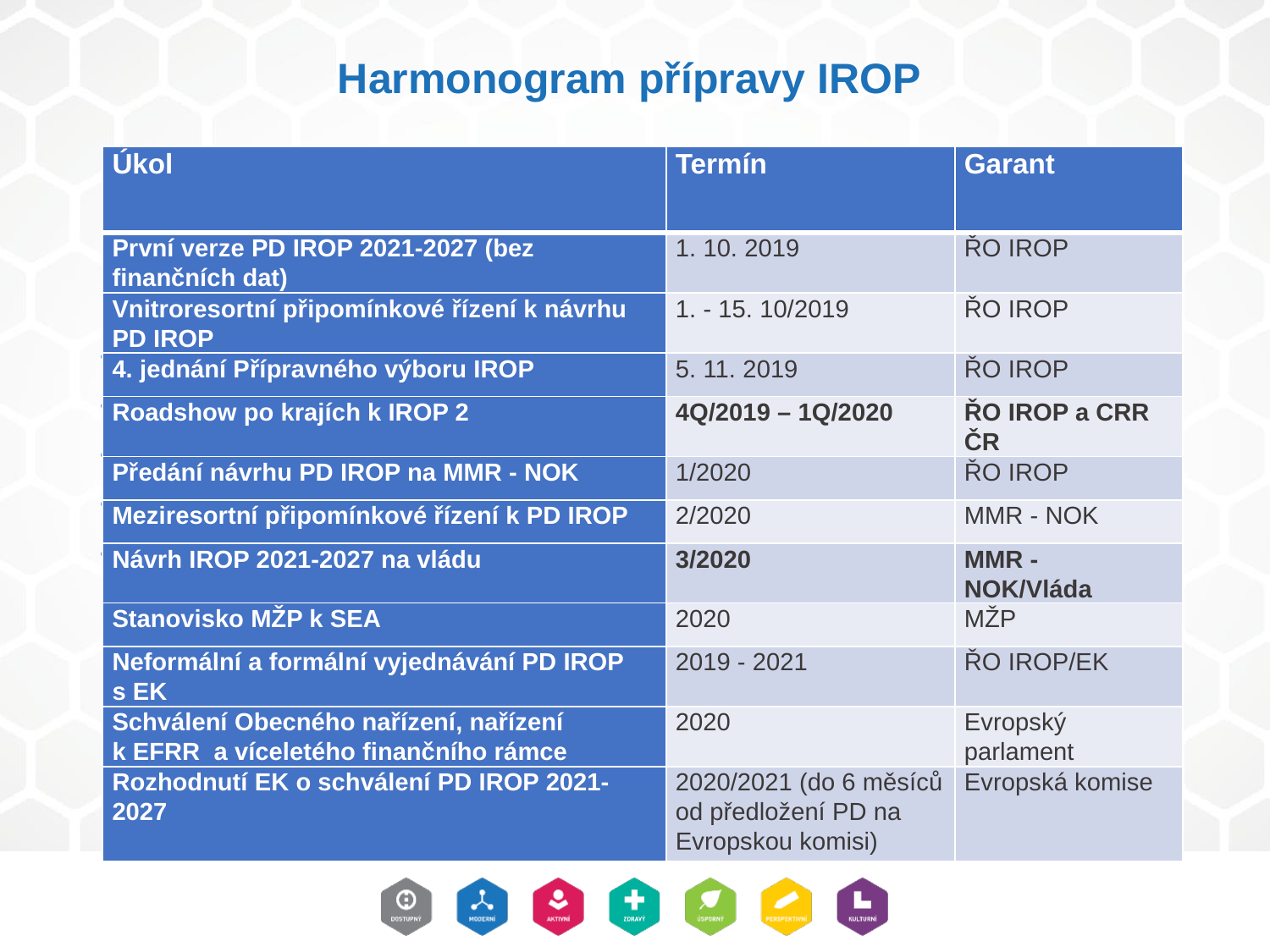

# Harmonogram přípravy IROP
| Úkol | Termín | Garant |
| --- | --- | --- |
| První verze PD IROP 2021-2027 (bez finančních dat) | 1. 10. 2019 | ŘO IROP |
| Vnitroresortní připomínkové řízení k návrhu PD IROP | 1. - 15. 10/2019 | ŘO IROP |
| 4. jednání Přípravného výboru IROP | 5. 11. 2019 | ŘO IROP |
| Roadshow po krajích k IROP 2 | 4Q/2019 – 1Q/2020 | ŘO IROP a CRR ČR |
| Předání návrhu PD IROP na MMR - NOK | 1/2020 | ŘO IROP |
| Meziresortní připomínkové řízení k PD IROP | 2/2020 | MMR - NOK |
| Návrh IROP 2021-2027 na vládu | 3/2020 | MMR - NOK/Vláda |
| Stanovisko MŽP k SEA | 2020 | MŽP |
| Neformální a formální vyjednávání PD IROP s EK | 2019 - 2021 | ŘO IROP/EK |
| Schválení Obecného nařízení, nařízení k EFRR a víceletého finančního rámce | 2020 | Evropský parlament |
| Rozhodnutí EK o schválení PD IROP 2021-2027 | 2020/2021 (do 6 měsíců od předložení PD na Evropskou komisi) | Evropská komise |
Lorem ipsum dolor sit amet, consectetur adipiscing elit. Pellentesque commodo justo laoreet, consectetur
Fusce pretium efficitur tortor eget luctus
Morbi nunc augue, pulvinar eu vulputate et, pharetra vel sem
Maecenas lobortis eget augue et eleifend
Phasellus eu ante justo
Aenean maximus condimentum orci eget dapibus